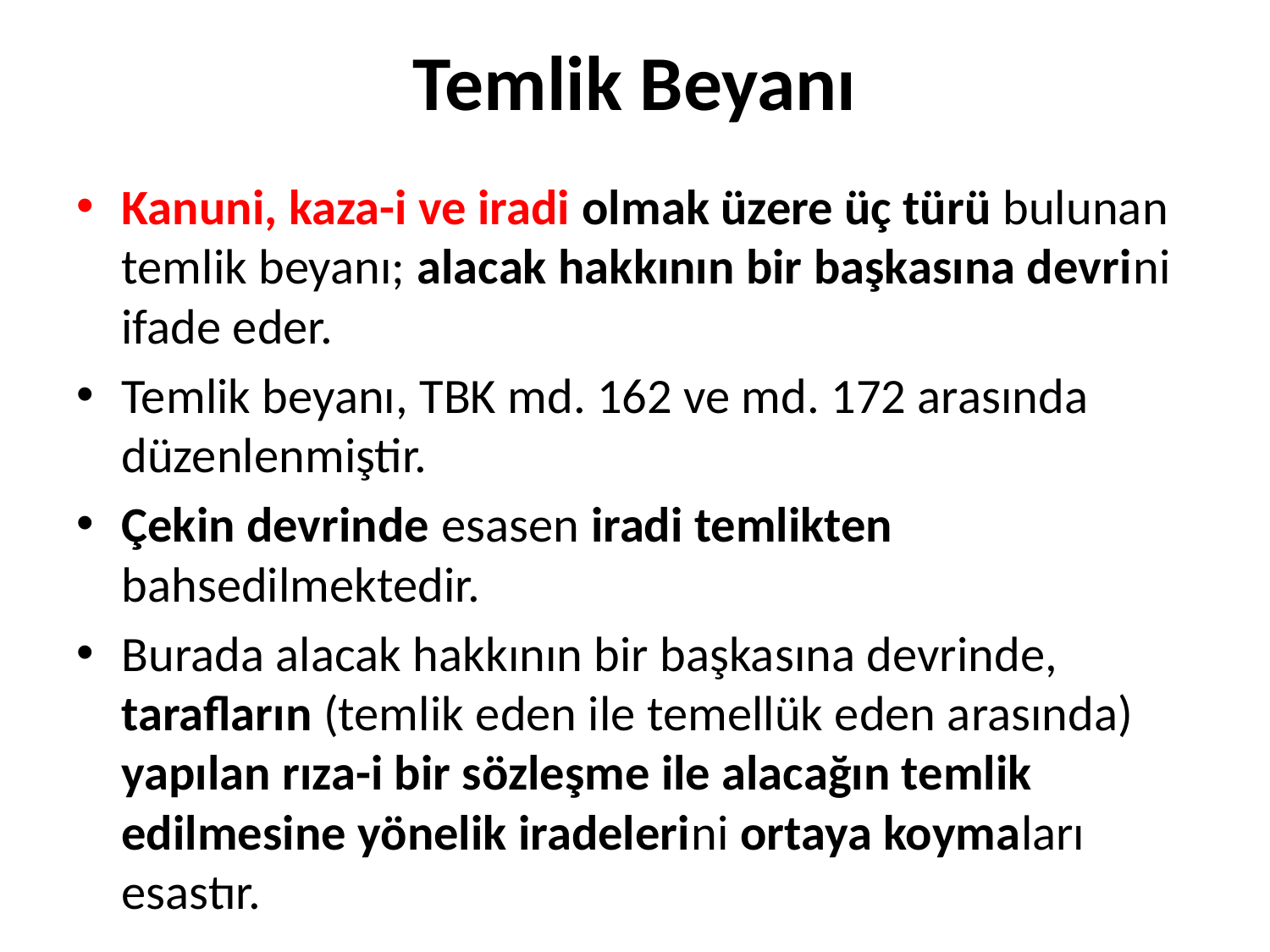

# Temlik Beyanı
Kanuni, kaza-i ve iradi olmak üzere üç türü bulunan temlik beyanı; alacak hakkının bir başkasına devrini ifade eder.
Temlik beyanı, TBK md. 162 ve md. 172 arasında düzenlenmiştir.
Çekin devrinde esasen iradi temlikten bahsedilmektedir.
Burada alacak hakkının bir başkasına devrinde, tarafların (temlik eden ile temellük eden arasında) yapılan rıza-i bir sözleşme ile alacağın temlik edilmesine yönelik iradelerini ortaya koymaları esastır.